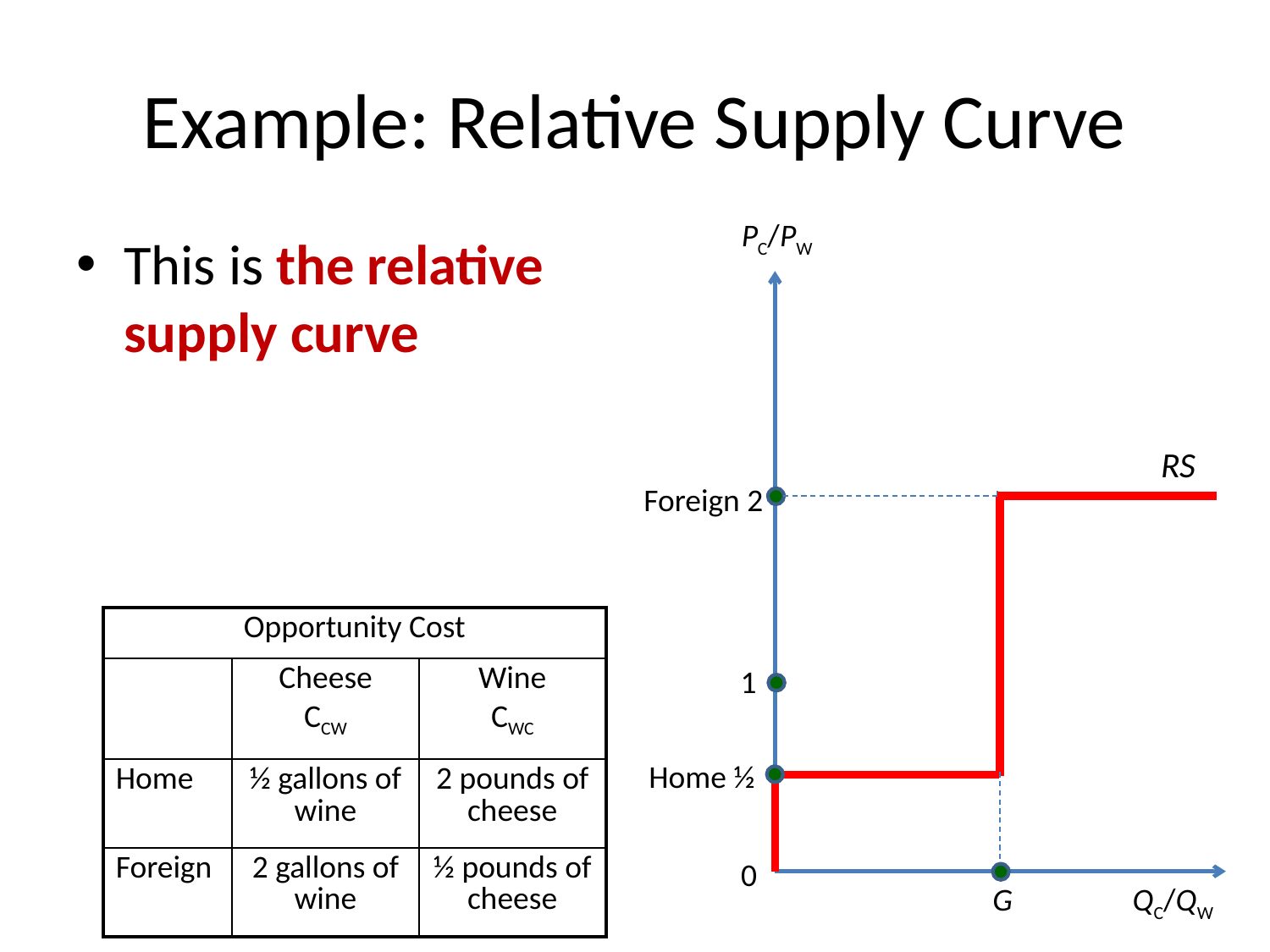

# Example: Relative Supply Curve
PC/PW
This is the relative supply curve

RS
Foreign 2

| Opportunity Cost |  |  |
| --- | --- | --- |
|  | Cheese CCW | Wine CWC |
| Home | ½ gallons of wine | 2 pounds of cheese |
| Foreign | 2 gallons of wine | ½ pounds of cheese |
1

Home ½

0

G
QC/QW